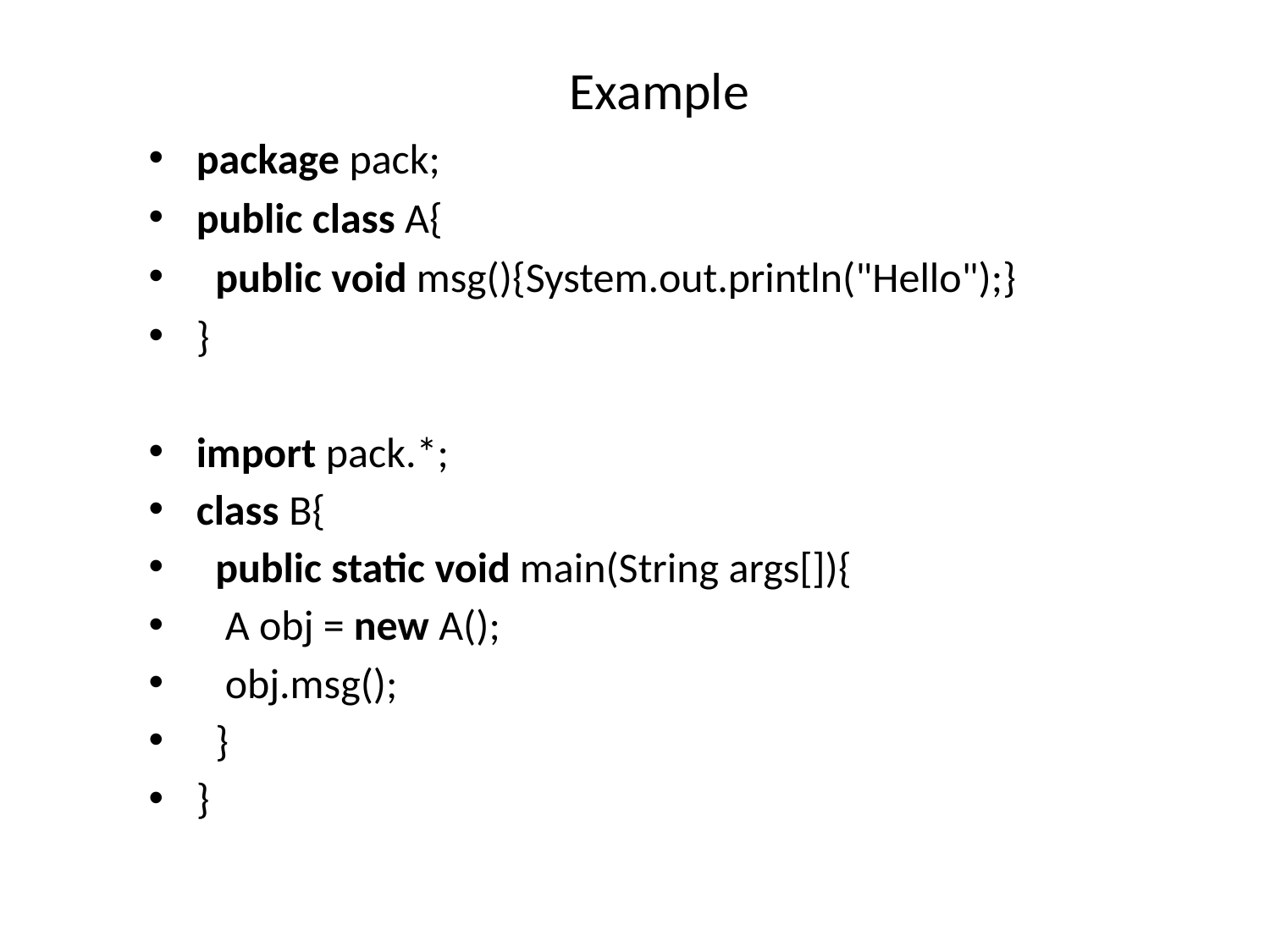

# Example
package pack;
public class A{
  public void msg(){System.out.println("Hello");}
}

import pack.*;
class B{
  public static void main(String args[]){
   A obj = new A();
   obj.msg();
  }
}